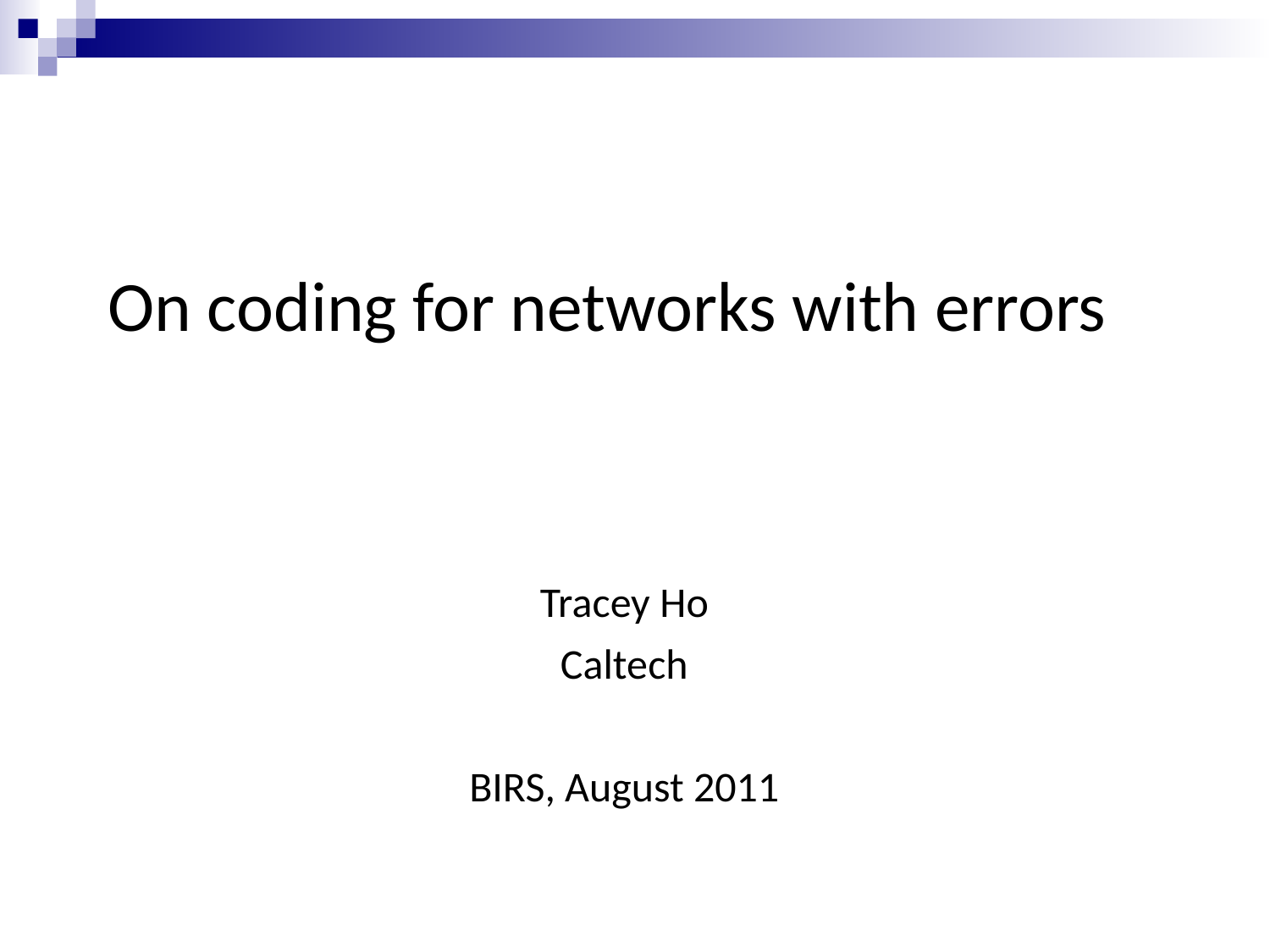

# On coding for networks with errors
Tracey Ho
Caltech

BIRS, August 2011